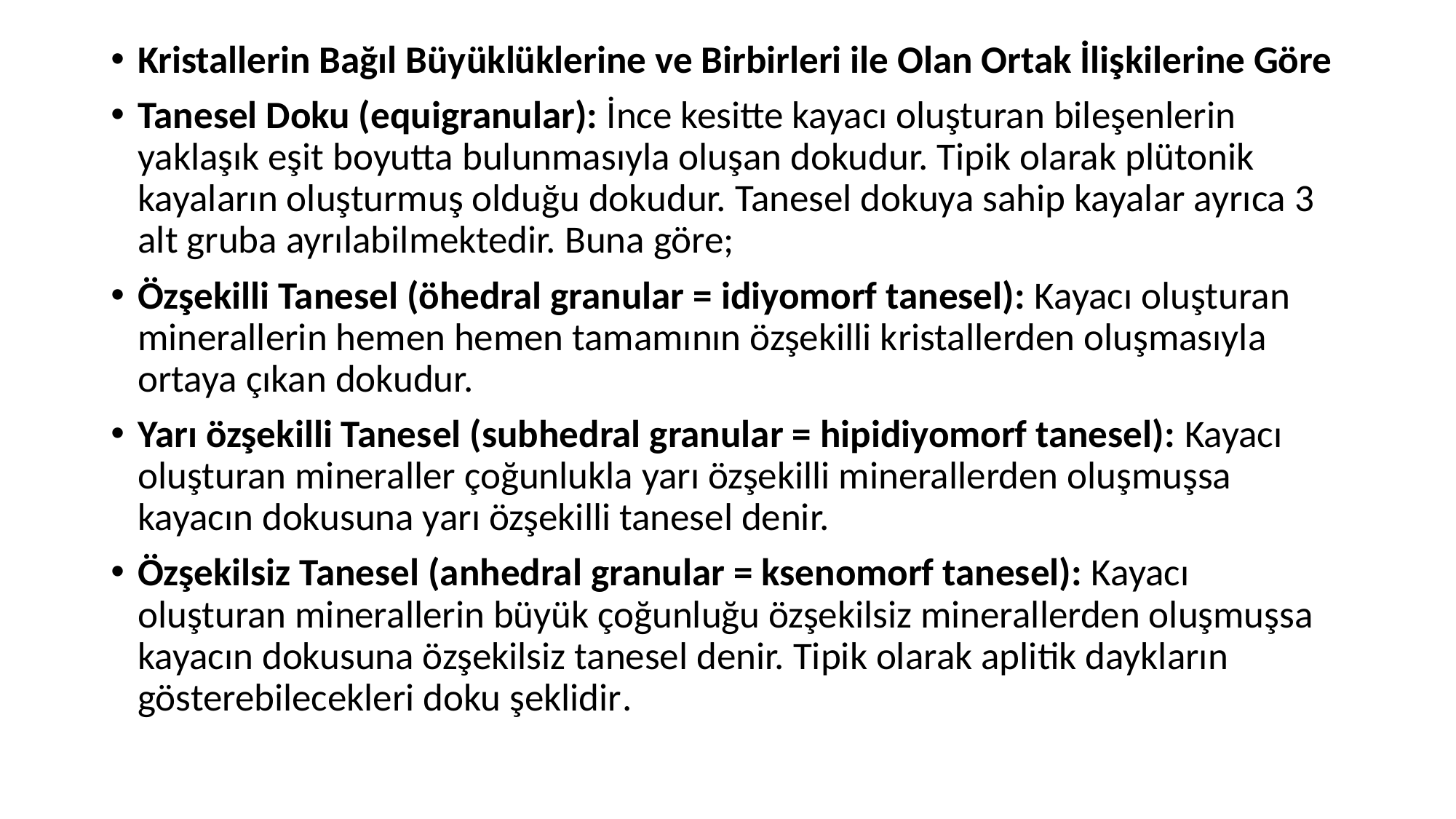

Kristallerin Bağıl Büyüklüklerine ve Birbirleri ile Olan Ortak İlişkilerine Göre
Tanesel Doku (equigranular): İnce kesitte kayacı oluşturan bileşenlerin yaklaşık eşit boyutta bulunmasıyla oluşan dokudur. Tipik olarak plütonik kayaların oluşturmuş olduğu dokudur. Tanesel dokuya sahip kayalar ayrıca 3 alt gruba ayrılabilmektedir. Buna göre;
Özşekilli Tanesel (öhedral granular = idiyomorf tanesel): Kayacı oluşturan minerallerin hemen hemen tamamının özşekilli kristallerden oluşmasıyla ortaya çıkan dokudur.
Yarı özşekilli Tanesel (subhedral granular = hipidiyomorf tanesel): Kayacı oluşturan mineraller çoğunlukla yarı özşekilli minerallerden oluşmuşsa kayacın dokusuna yarı özşekilli tanesel denir.
Özşekilsiz Tanesel (anhedral granular = ksenomorf tanesel): Kayacı oluşturan minerallerin büyük çoğunluğu özşekilsiz minerallerden oluşmuşsa kayacın dokusuna özşekilsiz tanesel denir. Tipik olarak aplitik daykların gösterebilecekleri doku şeklidir.